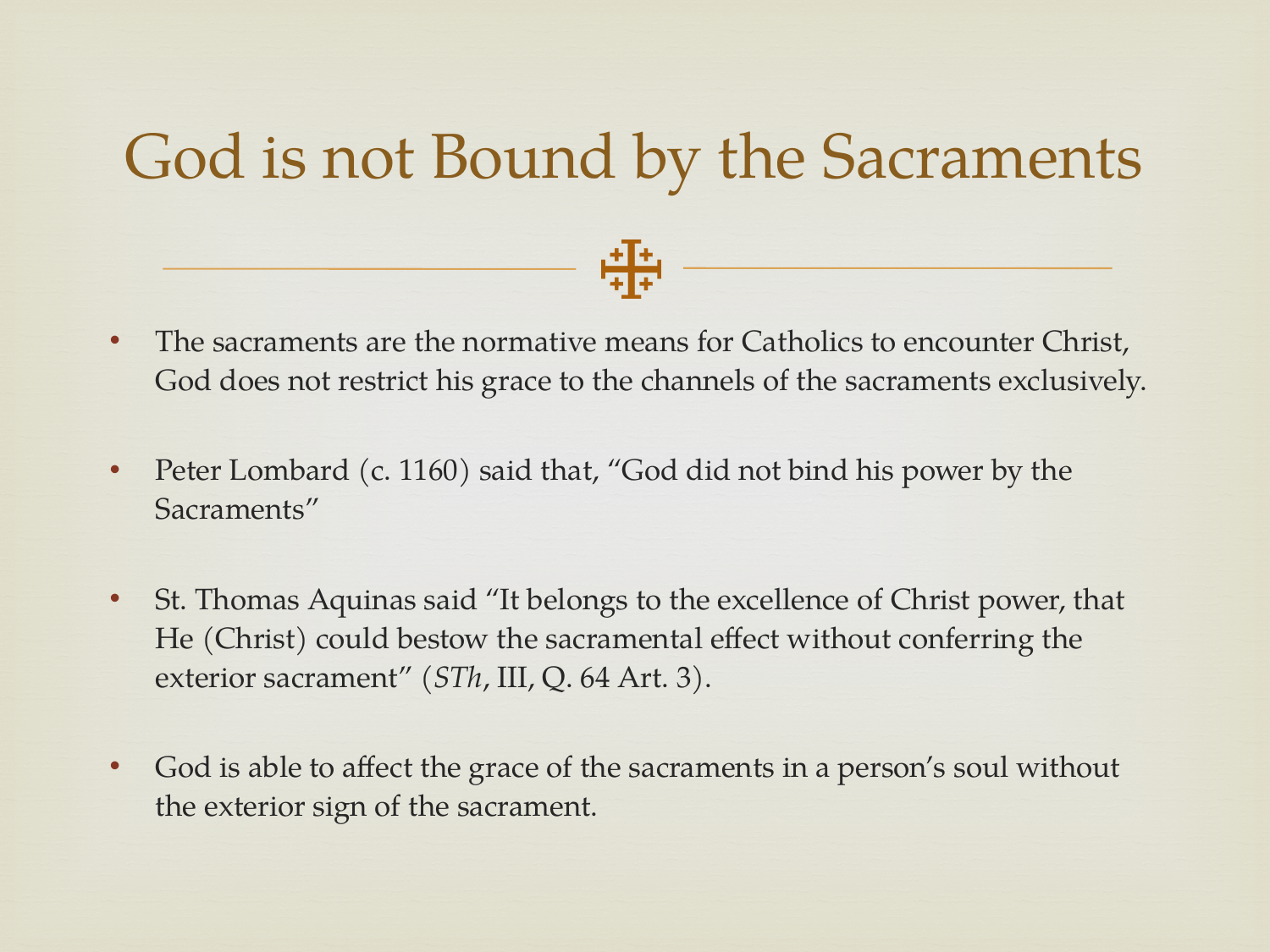

# God is not Bound by the Sacraments
The sacraments are the normative means for Catholics to encounter Christ, God does not restrict his grace to the channels of the sacraments exclusively.

Peter Lombard (c. 1160) said that, “God did not bind his power by the Sacraments”

St. Thomas Aquinas said “It belongs to the excellence of Christ power, that He (Christ) could bestow the sacramental effect without conferring the exterior sacrament” (STh, III, Q. 64 Art. 3).

God is able to affect the grace of the sacraments in a person’s soul without the exterior sign of the sacrament.